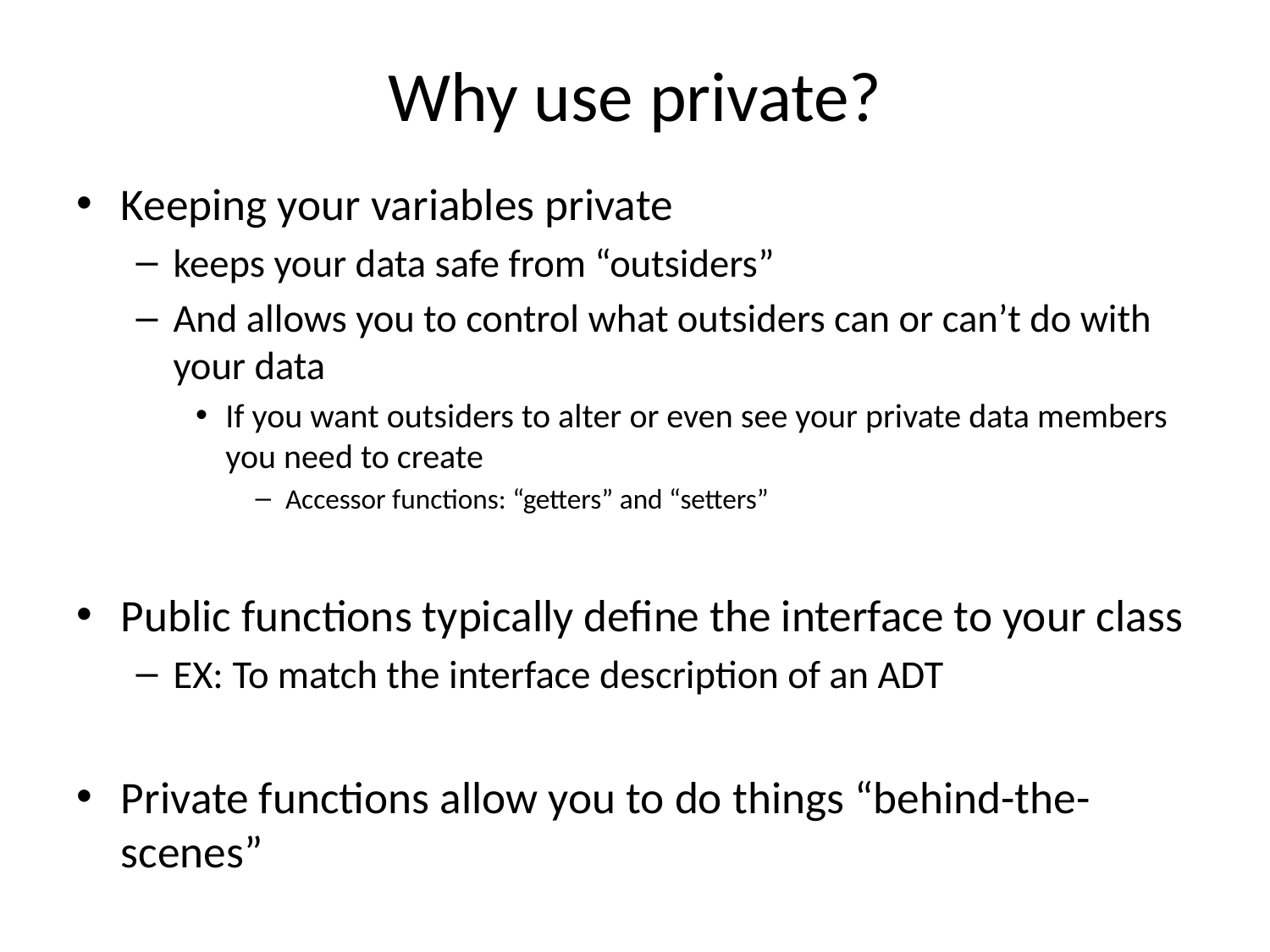

# Why use private?
Keeping your variables private
keeps your data safe from “outsiders”
And allows you to control what outsiders can or can’t do with your data
If you want outsiders to alter or even see your private data members you need to create
Accessor functions: “getters” and “setters”

Public functions typically define the interface to your class
EX: To match the interface description of an ADT

Private functions allow you to do things “behind-the-scenes”